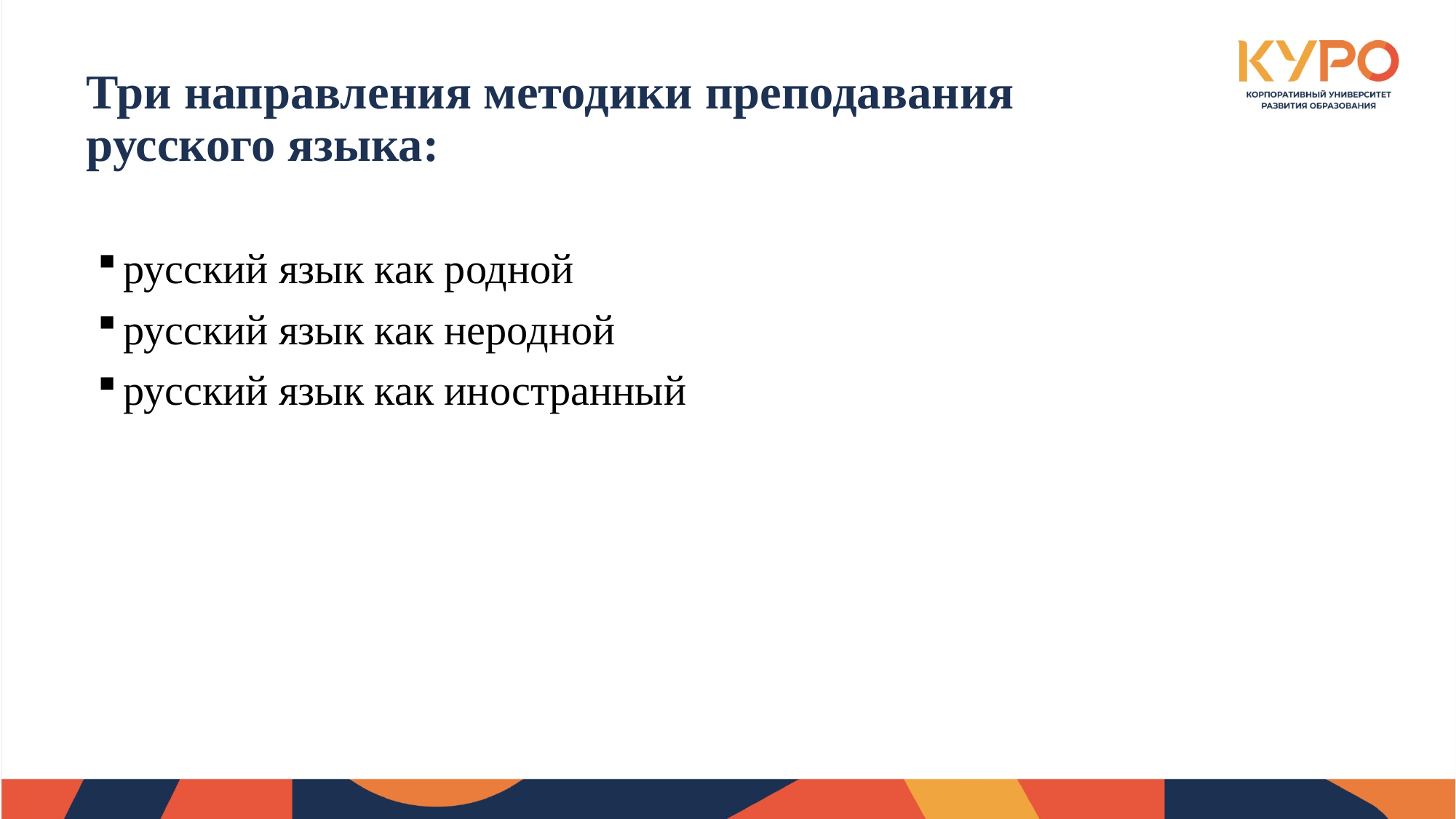

Три направления методики преподавания русского языка:
русский язык как родной
русский язык как неродной
русский язык как иностранный